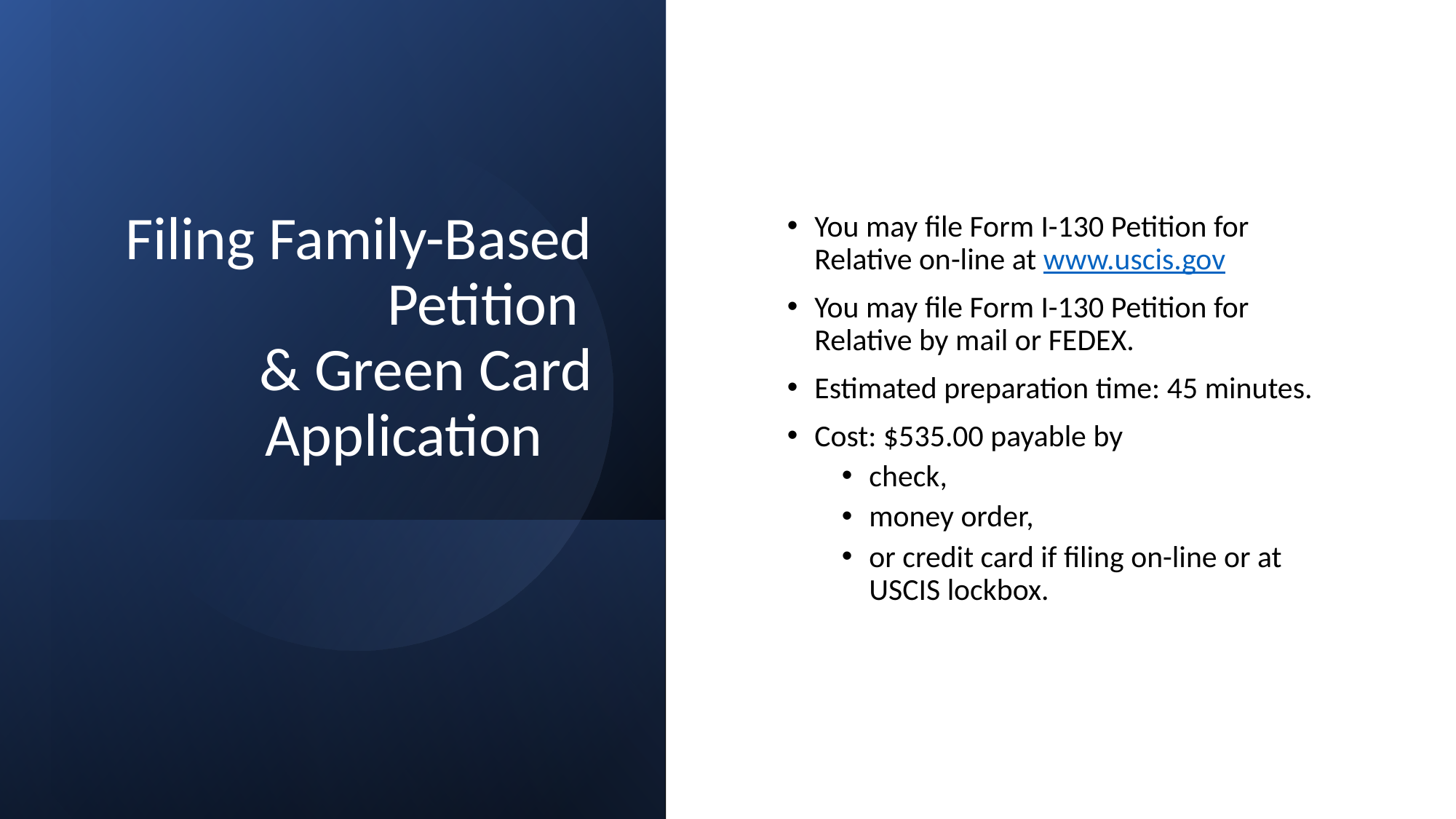

# Filing Family-Based Petition & Green Card Application

You may file Form I-130 Petition for Relative on-line at www.uscis.gov
You may file Form I-130 Petition for Relative by mail or FEDEX.
Estimated preparation time: 45 minutes.
Cost: $535.00 payable by
check,
money order,
or credit card if filing on-line or at USCIS lockbox.